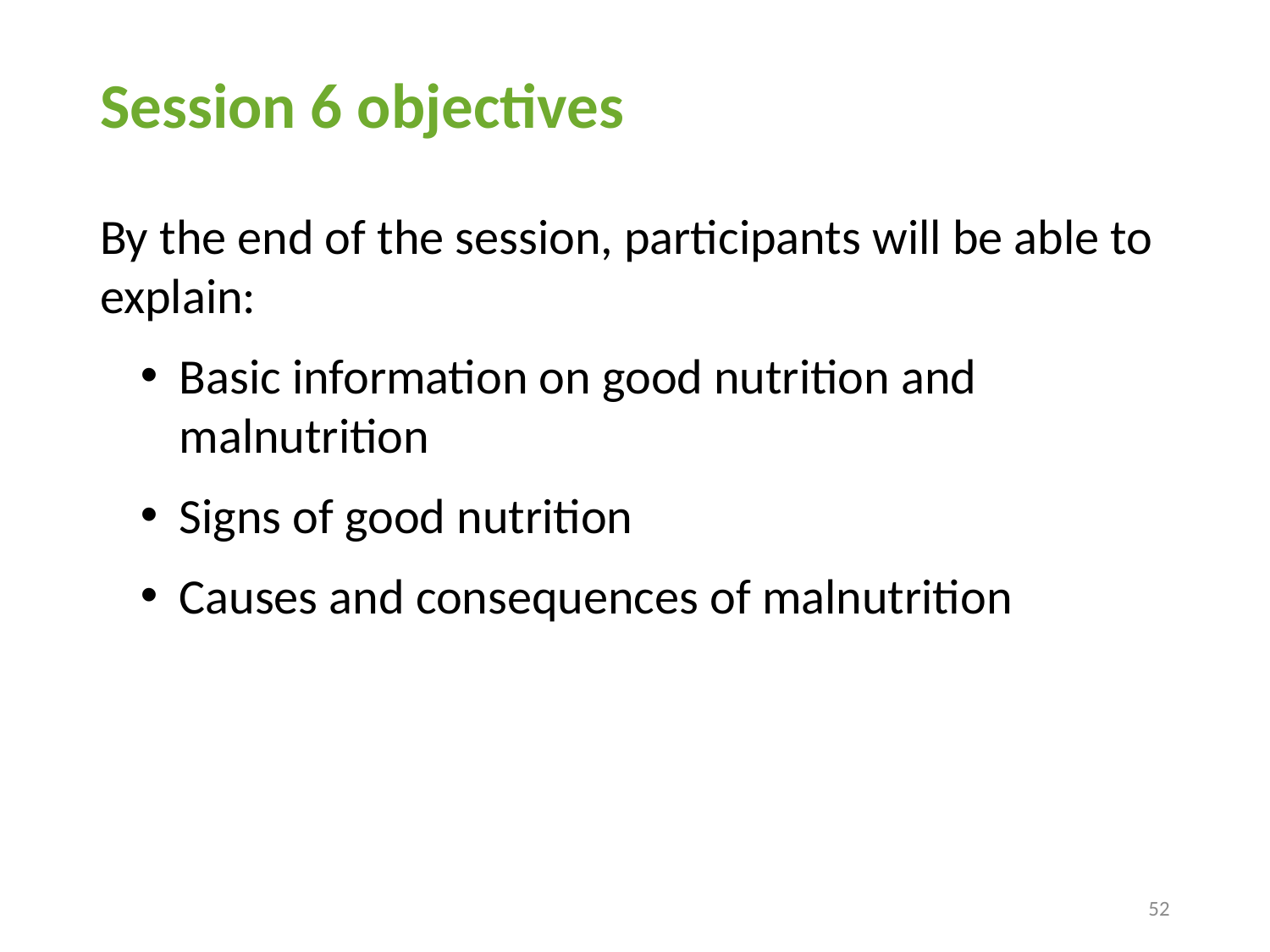

# Session 6 objectives
By the end of the session, participants will be able to explain:
Basic information on good nutrition and malnutrition
Signs of good nutrition
Causes and consequences of malnutrition
52